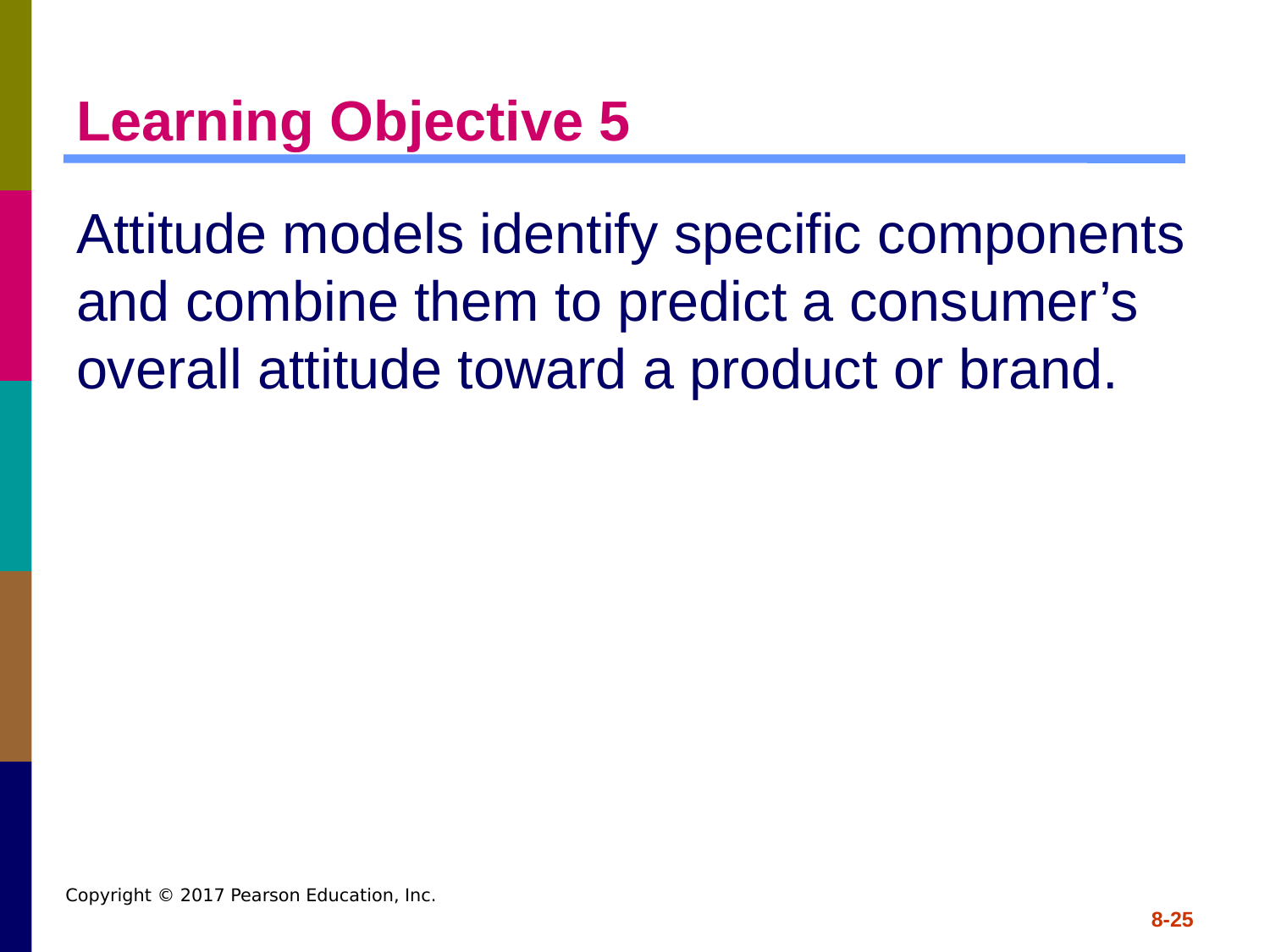

# Learning Objective 5
Attitude models identify specific components and combine them to predict a consumer’s overall attitude toward a product or brand.
Copyright © 2017 Pearson Education, Inc.
8-25